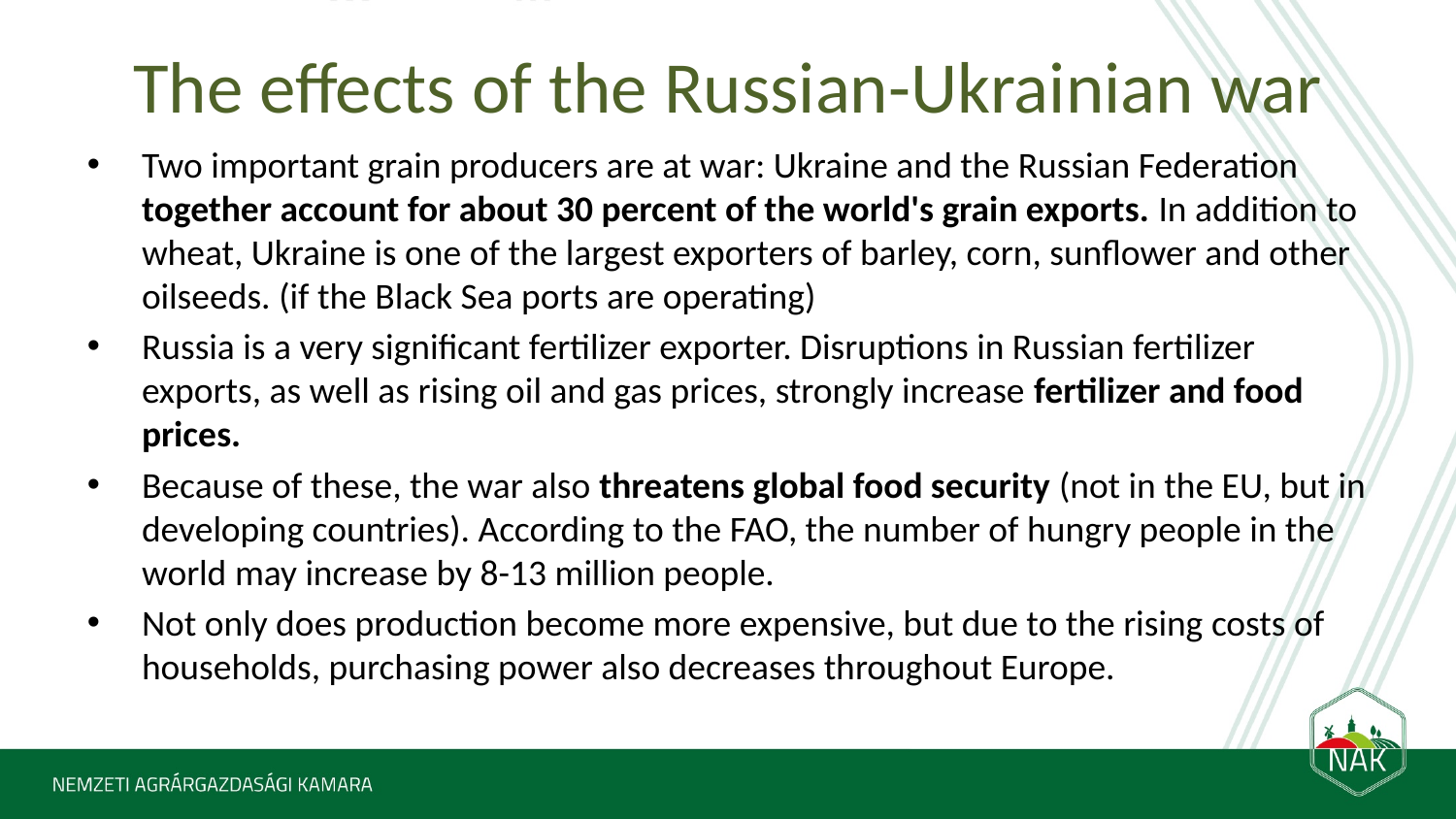

# The effects of the Russian-Ukrainian war
Two important grain producers are at war: Ukraine and the Russian Federation together account for about 30 percent of the world's grain exports. In addition to wheat, Ukraine is one of the largest exporters of barley, corn, sunflower and other oilseeds. (if the Black Sea ports are operating)
Russia is a very significant fertilizer exporter. Disruptions in Russian fertilizer exports, as well as rising oil and gas prices, strongly increase fertilizer and food prices.
Because of these, the war also threatens global food security (not in the EU, but in developing countries). According to the FAO, the number of hungry people in the world may increase by 8-13 million people.
Not only does production become more expensive, but due to the rising costs of households, purchasing power also decreases throughout Europe.